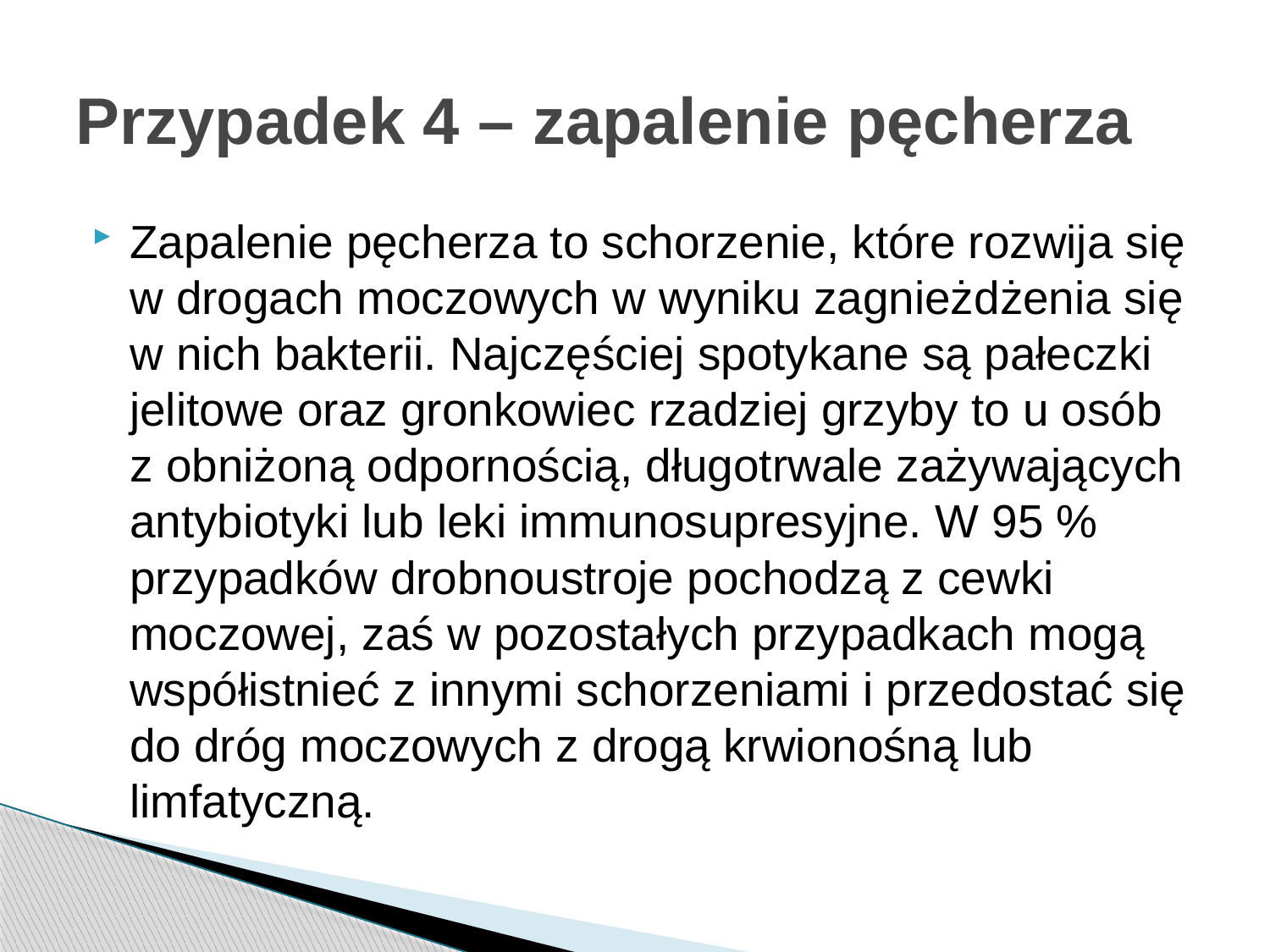

# Przypadek 4 – zapalenie pęcherza
Zapalenie pęcherza to schorzenie, które rozwija się w drogach moczowych w wyniku zagnieżdżenia się w nich bakterii. Najczęściej spotykane są pałeczki jelitowe oraz gronkowiec rzadziej grzyby to u osób z obniżoną odpornością, długotrwale zażywających antybiotyki lub leki immunosupresyjne. W 95 % przypadków drobnoustroje pochodzą z cewki moczowej, zaś w pozostałych przypadkach mogą współistnieć z innymi schorzeniami i przedostać się do dróg moczowych z drogą krwionośną lub limfatyczną.